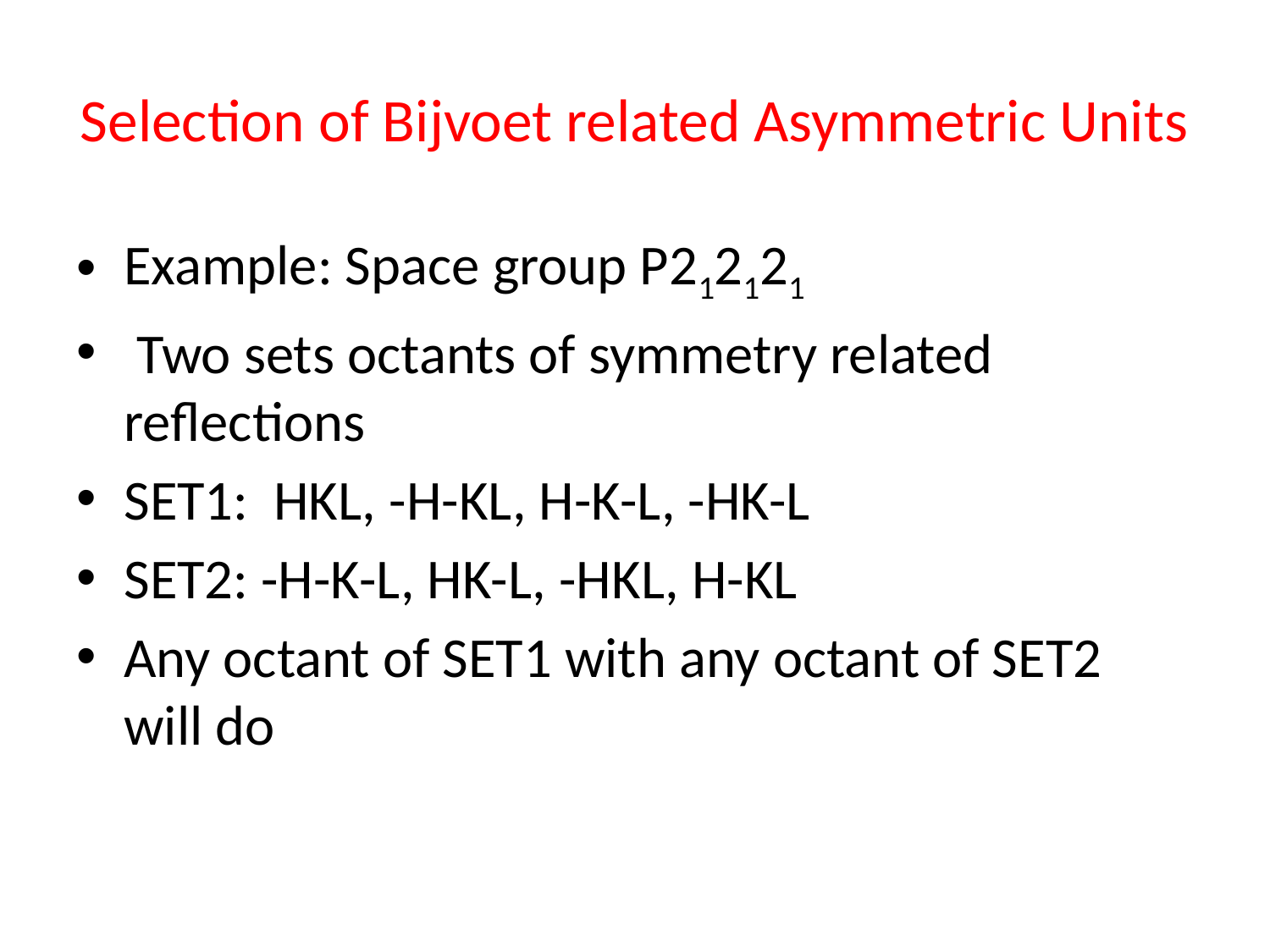

# Selection of Bijvoet related Asymmetric Units
Example: Space group P212121
 Two sets octants of symmetry related reflections
SET1:  HKL, -H-KL, H-K-L, -HK-L
SET2: -H-K-L, HK-L, -HKL, H-KL
Any octant of SET1 with any octant of SET2 will do